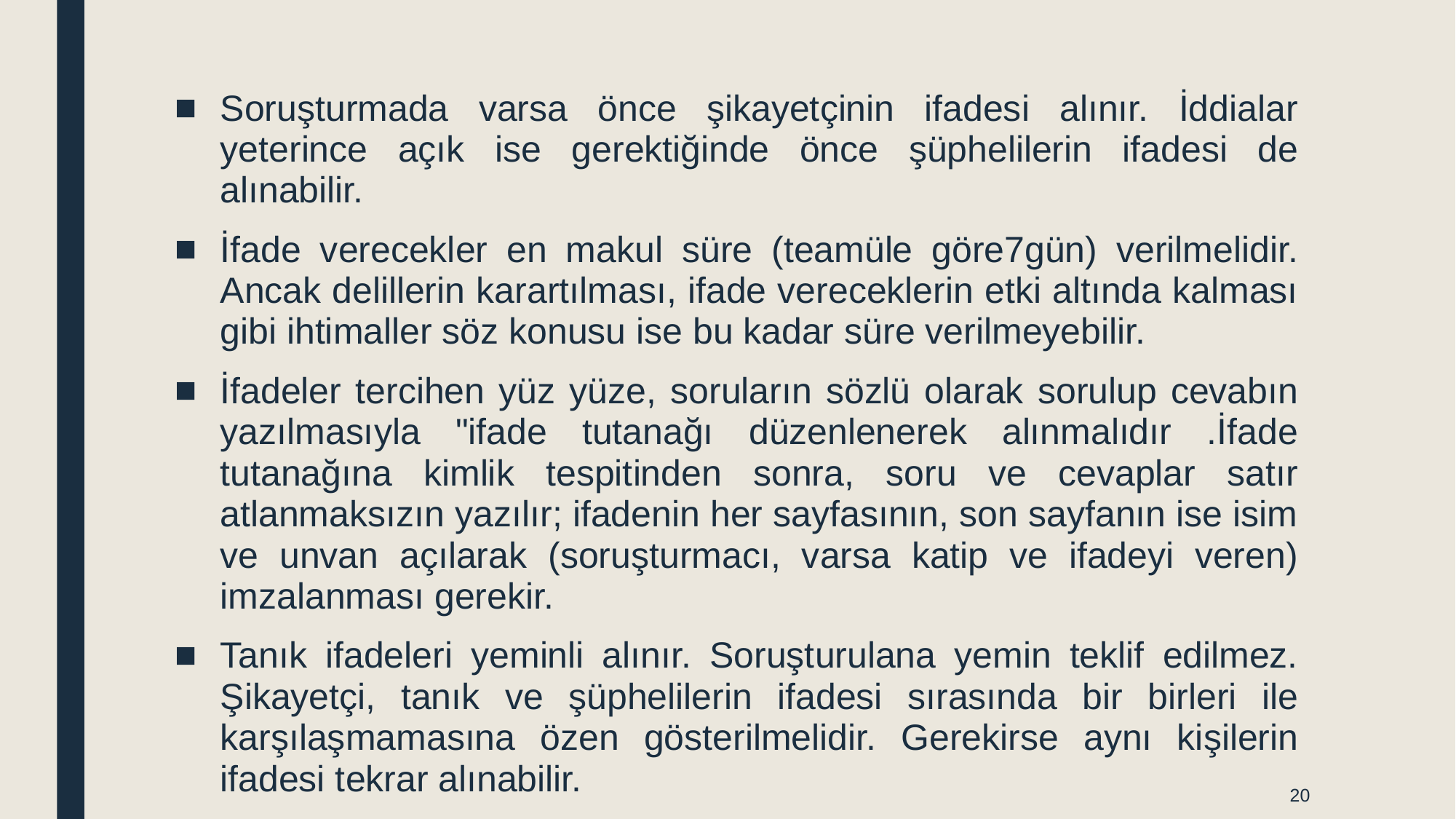

Soruşturmada varsa önce şikayetçinin ifadesi alınır. İddialar yeterince açık ise gerektiğinde önce şüphelilerin ifadesi de alınabilir.
İfade verecekler en makul süre (teamüle göre7gün) verilmelidir. Ancak delillerin karartılması, ifade vereceklerin etki altında kalması gibi ihtimaller söz konusu ise bu kadar süre verilmeyebilir.
İfadeler tercihen yüz yüze, soruların sözlü olarak sorulup cevabın yazılmasıyla "ifade tutanağı düzenlenerek alınmalıdır .İfade tutanağına kimlik tespitinden sonra, soru ve cevaplar satır atlanmaksızın yazılır; ifadenin her sayfasının, son sayfanın ise isim ve unvan açılarak (soruşturmacı, varsa katip ve ifadeyi veren) imzalanması gerekir.
Tanık ifadeleri yeminli alınır. Soruşturulana yemin teklif edilmez. Şikayetçi, tanık ve şüphelilerin ifadesi sırasında bir birleri ile karşılaşmamasına özen gösterilmelidir. Gerekirse aynı kişilerin ifadesi tekrar alınabilir.
20